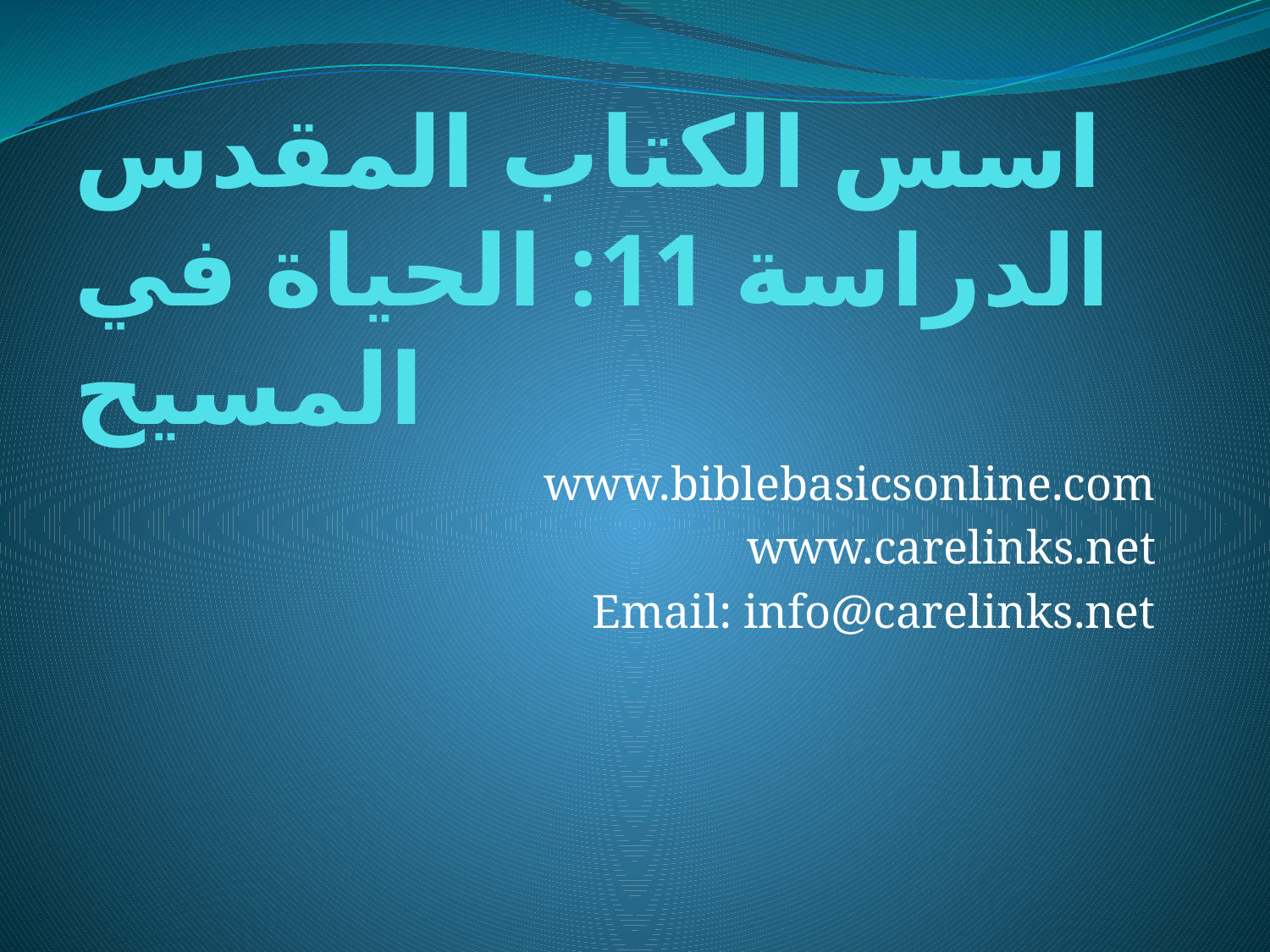

# اسس الكتاب المقدس الدراسة 11: الحياة في المسيح
www.biblebasicsonline.com
www.carelinks.net
Email: info@carelinks.net